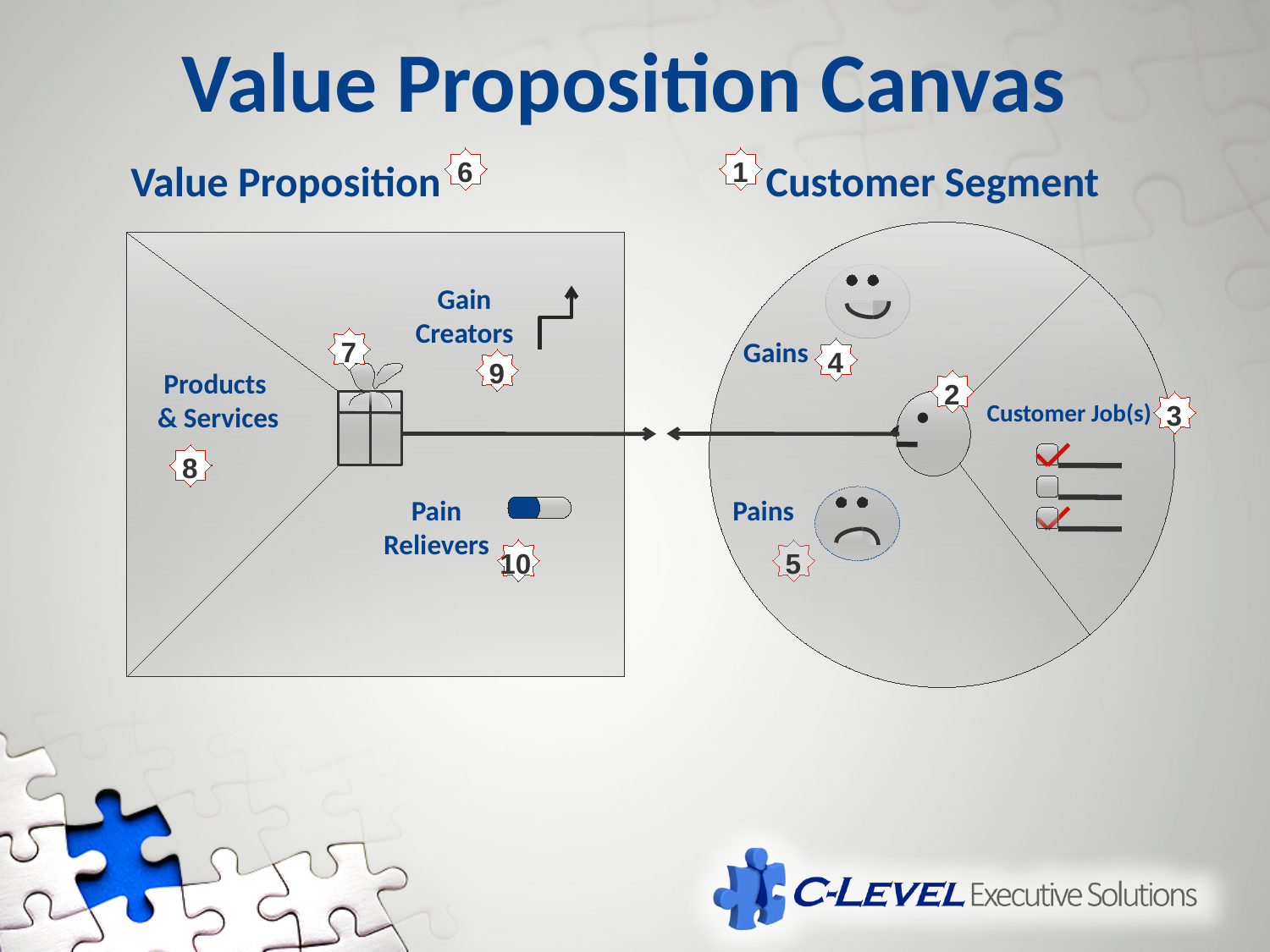

Value Proposition Canvas
Value Proposition

6

1
Customer Segment

Gain
Creators

7
Gains

4

9
Products
 & Services

2

Customer Job(s)

3

8

Pain
Relievers
Pains

10

5